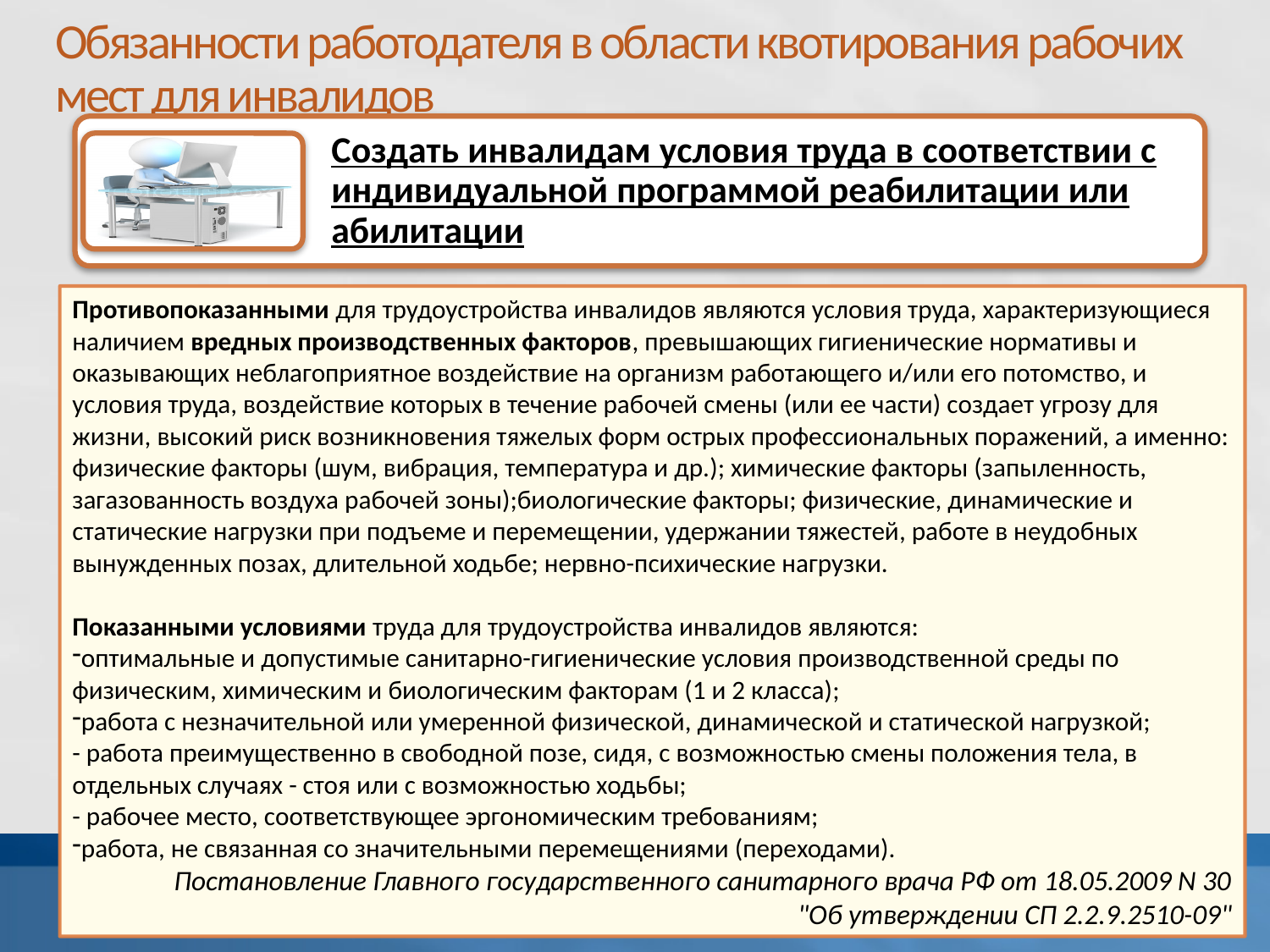

# Обязанности работодателя в области квотирования рабочих мест для инвалидов
Создать инвалидам условия труда в соответствии с индивидуальной программой реабилитации или абилитации
Противопоказанными для трудоустройства инвалидов являются условия труда, характеризующиеся наличием вредных производственных факторов, превышающих гигиенические нормативы и оказывающих неблагоприятное воздействие на организм работающего и/или его потомство, и условия труда, воздействие которых в течение рабочей смены (или ее части) создает угрозу для жизни, высокий риск возникновения тяжелых форм острых профессиональных поражений, а именно: физические факторы (шум, вибрация, температура и др.); химические факторы (запыленность, загазованность воздуха рабочей зоны);биологические факторы; физические, динамические и статические нагрузки при подъеме и перемещении, удержании тяжестей, работе в неудобных вынужденных позах, длительной ходьбе; нервно-психические нагрузки.

Показанными условиями труда для трудоустройства инвалидов являются:
оптимальные и допустимые санитарно-гигиенические условия производственной среды по физическим, химическим и биологическим факторам (1 и 2 класса);
работа с незначительной или умеренной физической, динамической и статической нагрузкой;
- работа преимущественно в свободной позе, сидя, с возможностью смены положения тела, в отдельных случаях - стоя или с возможностью ходьбы;
- рабочее место, соответствующее эргономическим требованиям;
работа, не связанная со значительными перемещениями (переходами).
Постановление Главного государственного санитарного врача РФ от 18.05.2009 N 30
"Об утверждении СП 2.2.9.2510-09"